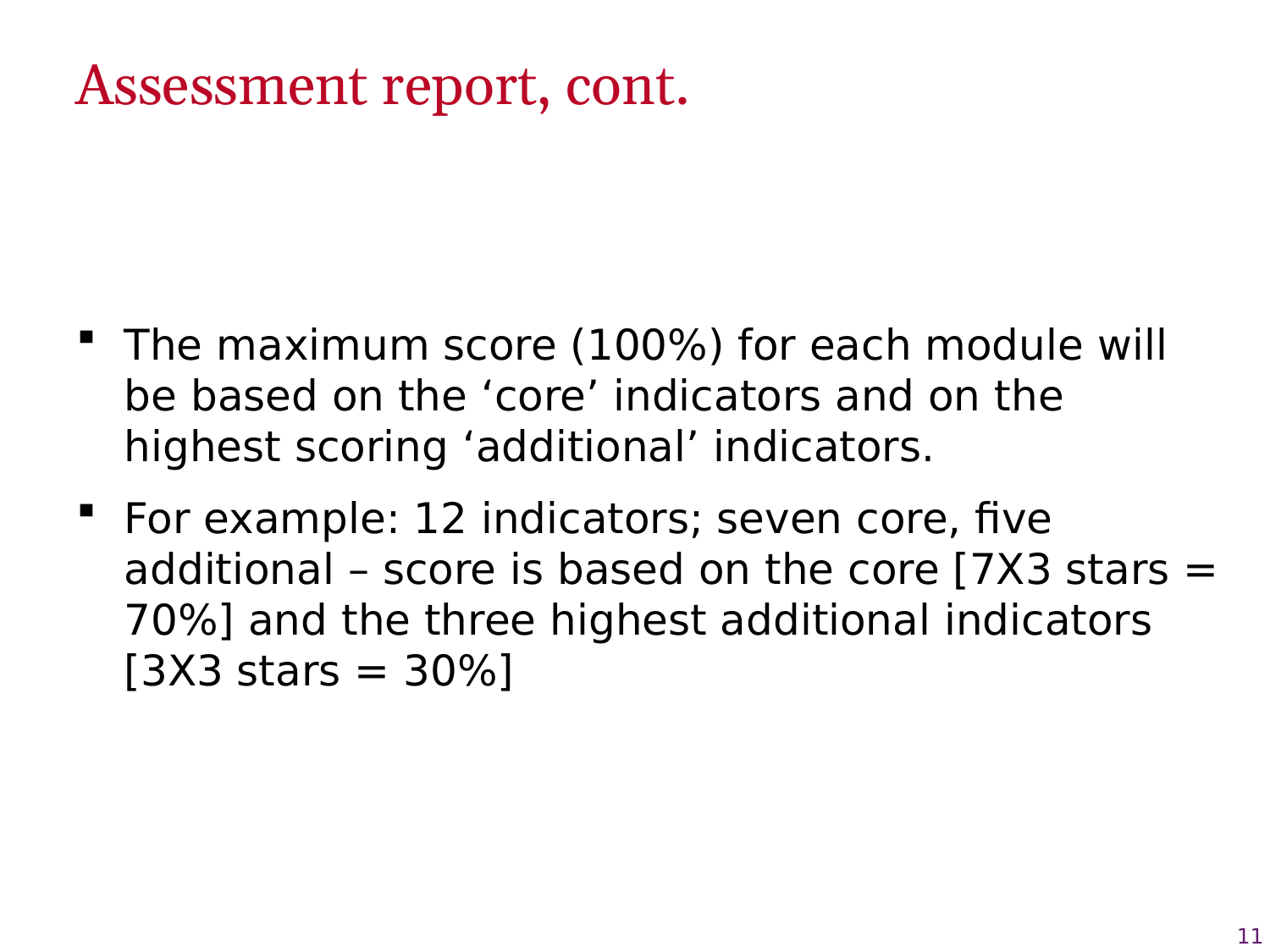

# Assessment report, cont.
The maximum score (100%) for each module will be based on the ‘core’ indicators and on the highest scoring ‘additional’ indicators.
For example: 12 indicators; seven core, five additional – score is based on the core [7X3 stars = 70%] and the three highest additional indicators  [3X3 stars = 30%]